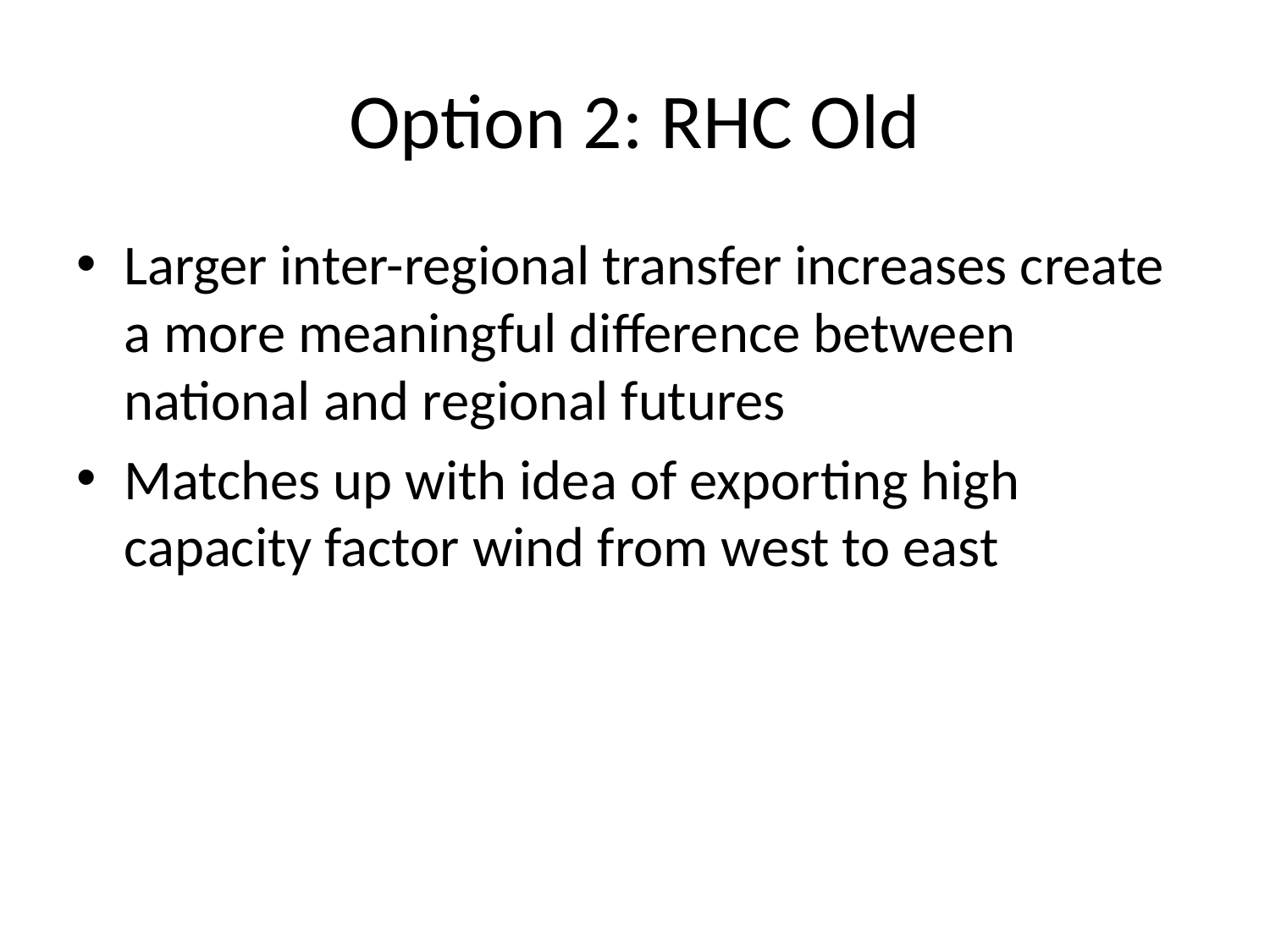

# Option 2: RHC Old
Larger inter-regional transfer increases create a more meaningful difference between national and regional futures
Matches up with idea of exporting high capacity factor wind from west to east